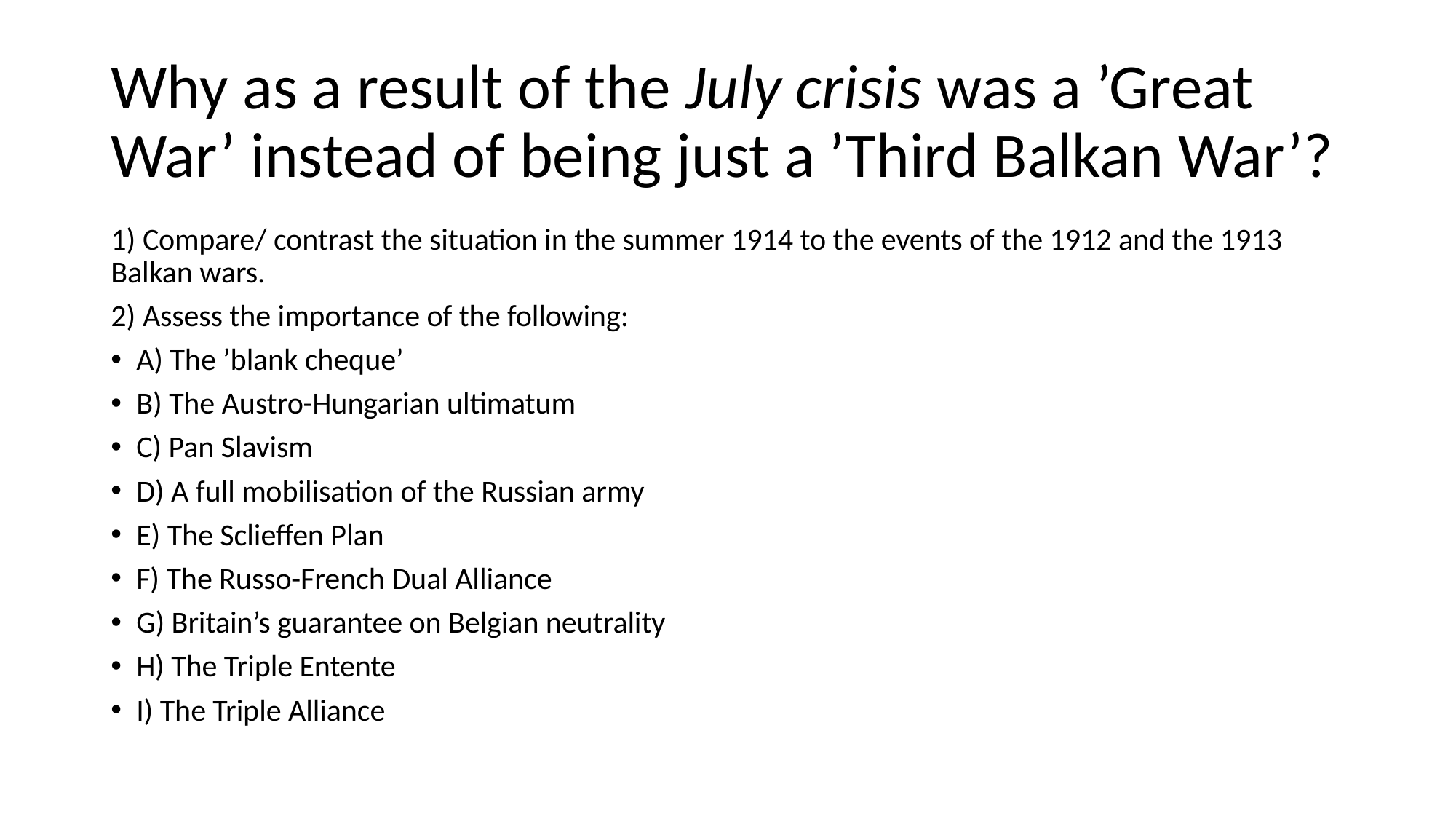

# Why as a result of the July crisis was a ’Great War’ instead of being just a ’Third Balkan War’?
1) Compare/ contrast the situation in the summer 1914 to the events of the 1912 and the 1913 Balkan wars.
2) Assess the importance of the following:
A) The ’blank cheque’
B) The Austro-Hungarian ultimatum
C) Pan Slavism
D) A full mobilisation of the Russian army
E) The Sclieffen Plan
F) The Russo-French Dual Alliance
G) Britain’s guarantee on Belgian neutrality
H) The Triple Entente
I) The Triple Alliance